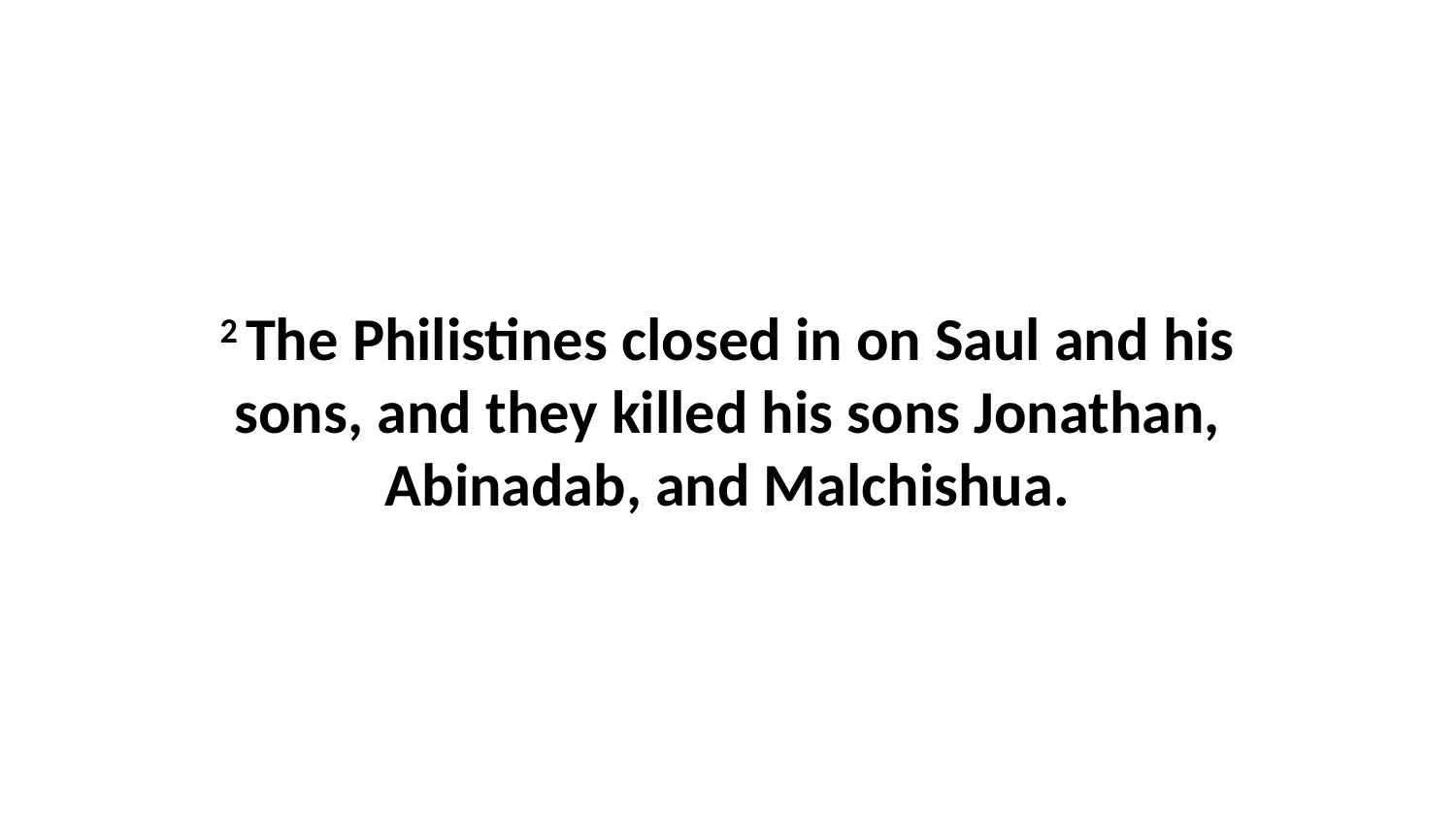

2 The Philistines closed in on Saul and his sons, and they killed his sons Jonathan, Abinadab, and Malchishua.